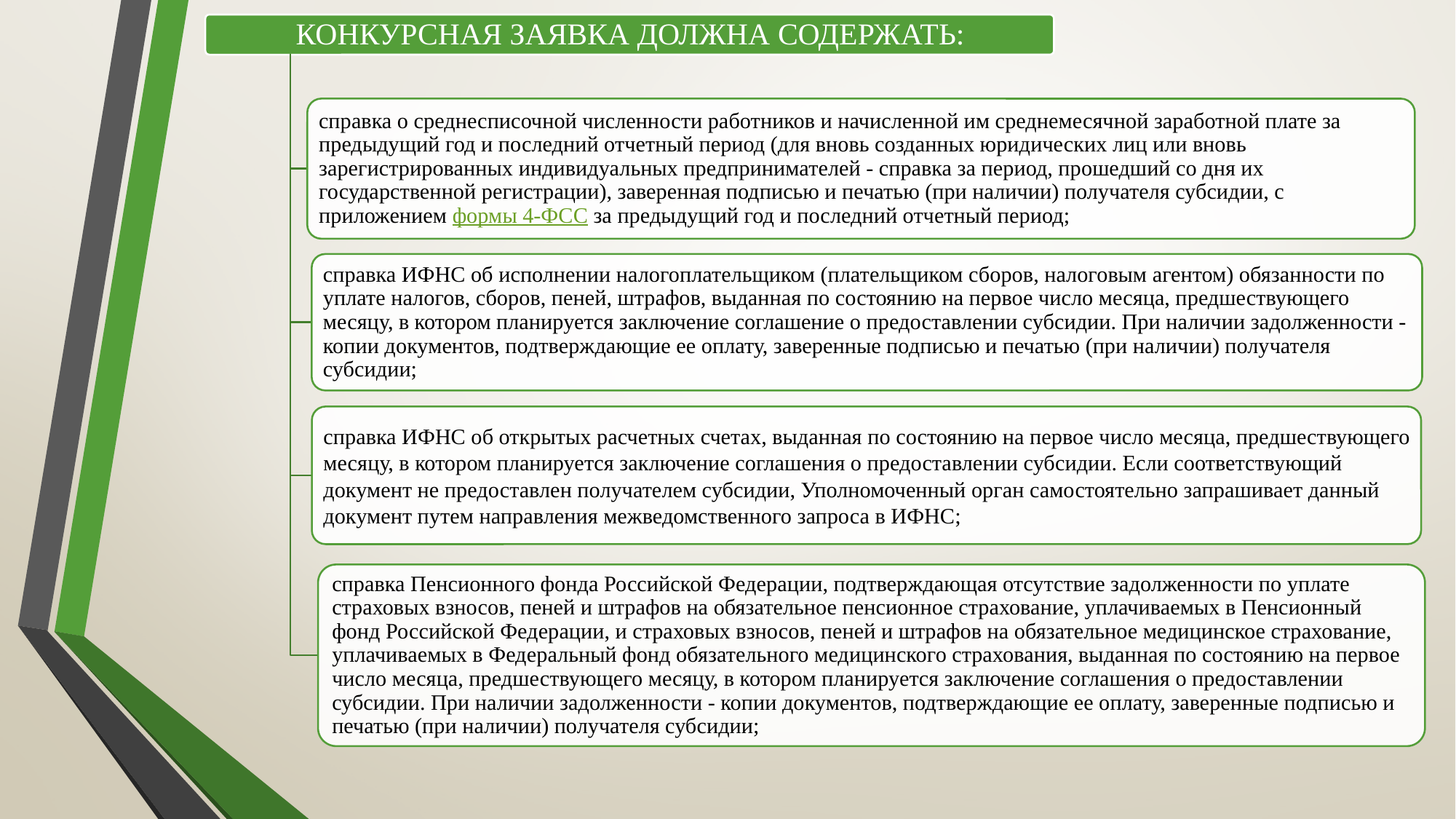

КОНКУРСНАЯ ЗАЯВКА ДОЛЖНА СОДЕРЖАТЬ:
справка о среднесписочной численности работников и начисленной им среднемесячной заработной плате за предыдущий год и последний отчетный период (для вновь созданных юридических лиц или вновь зарегистрированных индивидуальных предпринимателей - справка за период, прошедший со дня их государственной регистрации), заверенная подписью и печатью (при наличии) получателя субсидии, с приложением формы 4-ФСС за предыдущий год и последний отчетный период;
справка ИФНС об исполнении налогоплательщиком (плательщиком сборов, налоговым агентом) обязанности по уплате налогов, сборов, пеней, штрафов, выданная по состоянию на первое число месяца, предшествующего месяцу, в котором планируется заключение соглашение о предоставлении субсидии. При наличии задолженности - копии документов, подтверждающие ее оплату, заверенные подписью и печатью (при наличии) получателя субсидии;
справка ИФНС об открытых расчетных счетах, выданная по состоянию на первое число месяца, предшествующего месяцу, в котором планируется заключение соглашения о предоставлении субсидии. Если соответствующий документ не предоставлен получателем субсидии, Уполномоченный орган самостоятельно запрашивает данный документ путем направления межведомственного запроса в ИФНС;
справка Пенсионного фонда Российской Федерации, подтверждающая отсутствие задолженности по уплате страховых взносов, пеней и штрафов на обязательное пенсионное страхование, уплачиваемых в Пенсионный фонд Российской Федерации, и страховых взносов, пеней и штрафов на обязательное медицинское страхование, уплачиваемых в Федеральный фонд обязательного медицинского страхования, выданная по состоянию на первое число месяца, предшествующего месяцу, в котором планируется заключение соглашения о предоставлении субсидии. При наличии задолженности - копии документов, подтверждающие ее оплату, заверенные подписью и печатью (при наличии) получателя субсидии;